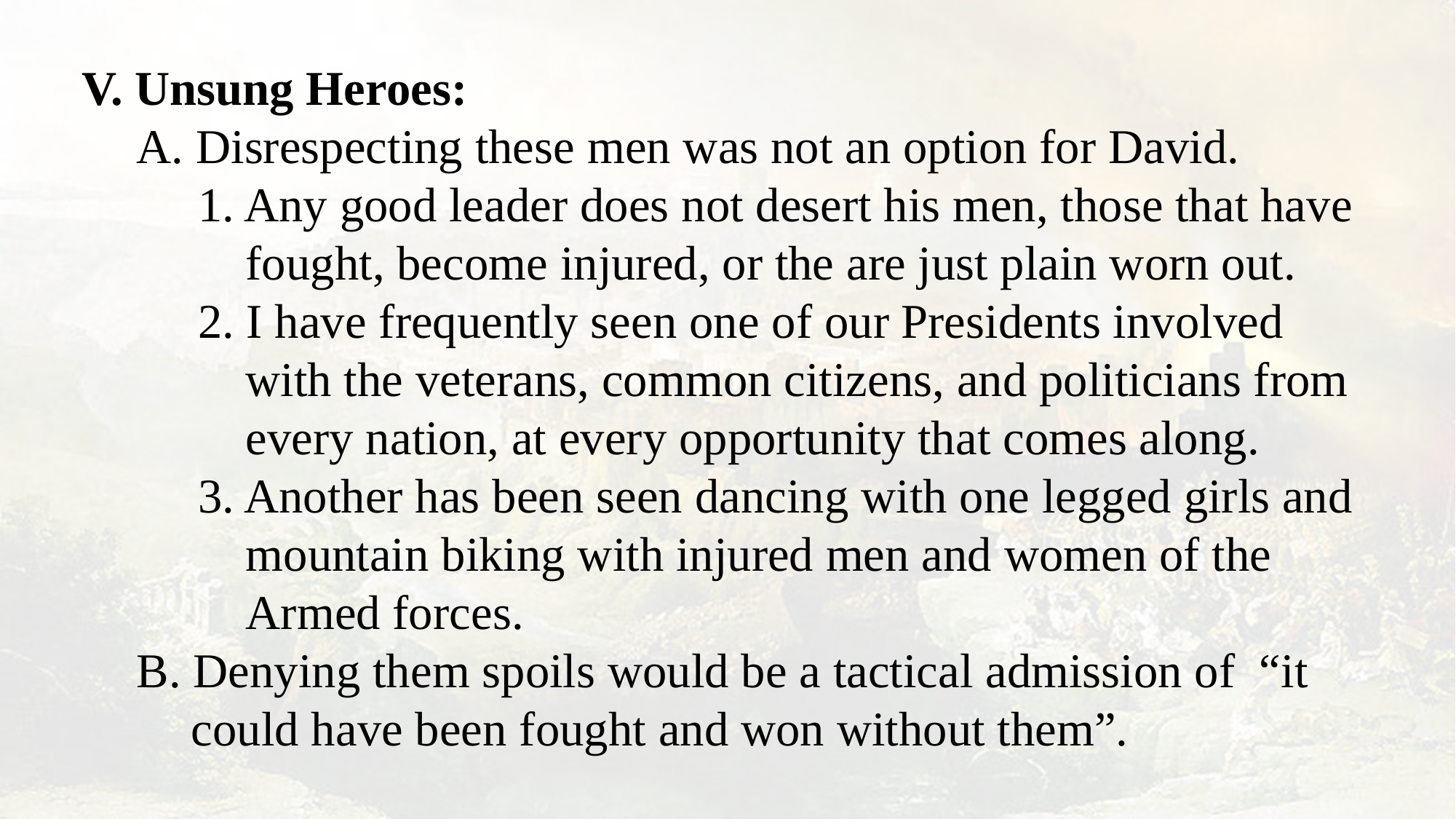

V. Unsung Heroes:
A. Disrespecting these men was not an option for David.
1. Any good leader does not desert his men, those that have fought, become injured, or the are just plain worn out.
2. I have frequently seen one of our Presidents involved with the veterans, common citizens, and politicians from every nation, at every opportunity that comes along.
3. Another has been seen dancing with one legged girls and mountain biking with injured men and women of the Armed forces.
B. Denying them spoils would be a tactical admission of  “it could have been fought and won without them”.